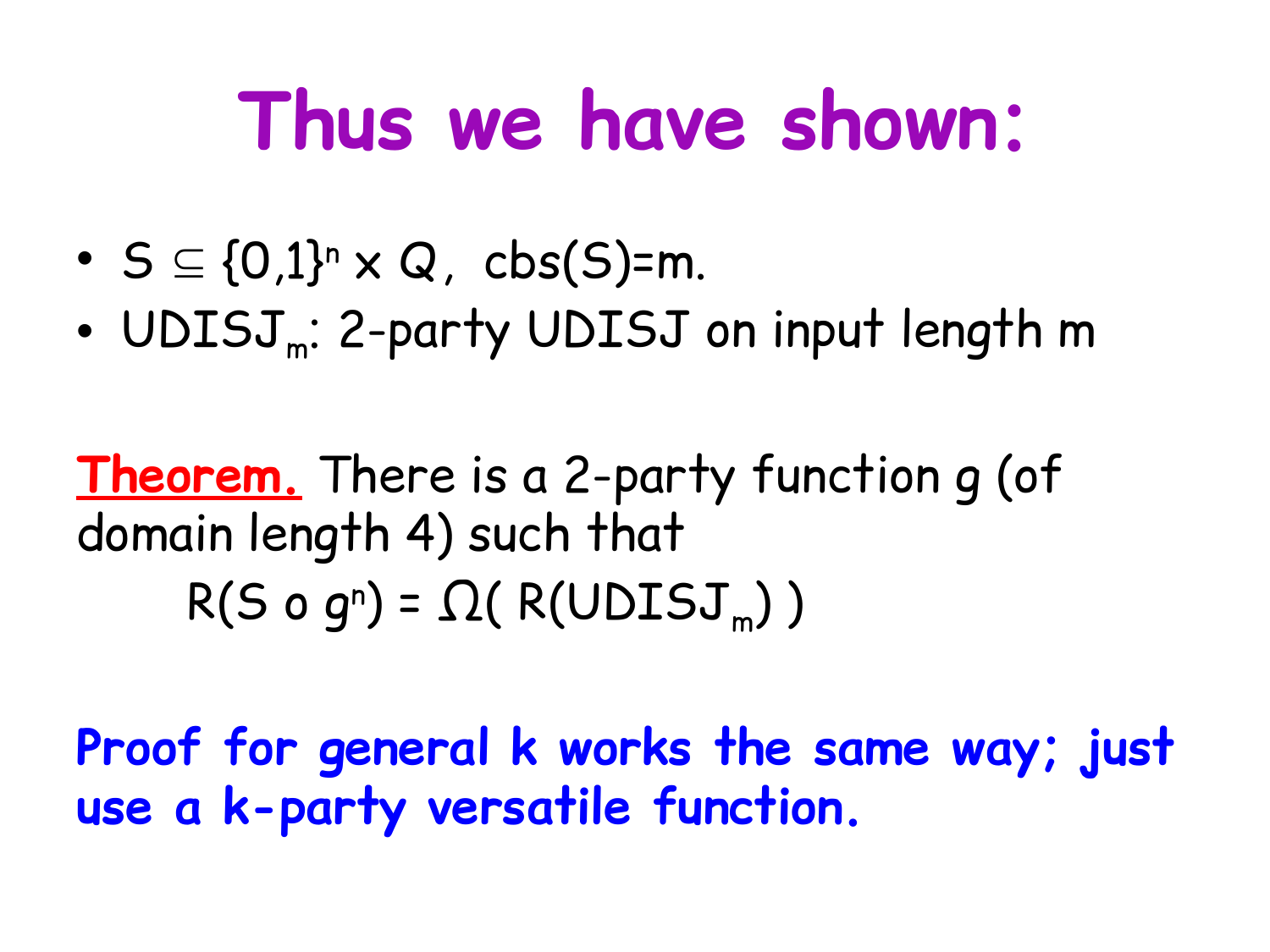

# Thus we have shown:
S ⊆ {0,1}n x Q,  cbs(S)=m.
UDISJm: 2-party UDISJ on input length m

Theorem. There is a 2-party function g (of domain length 4) such that
 	R(S o gn) = Ω( R(UDISJm) )

Proof for general k works the same way; just use a k-party versatile function.